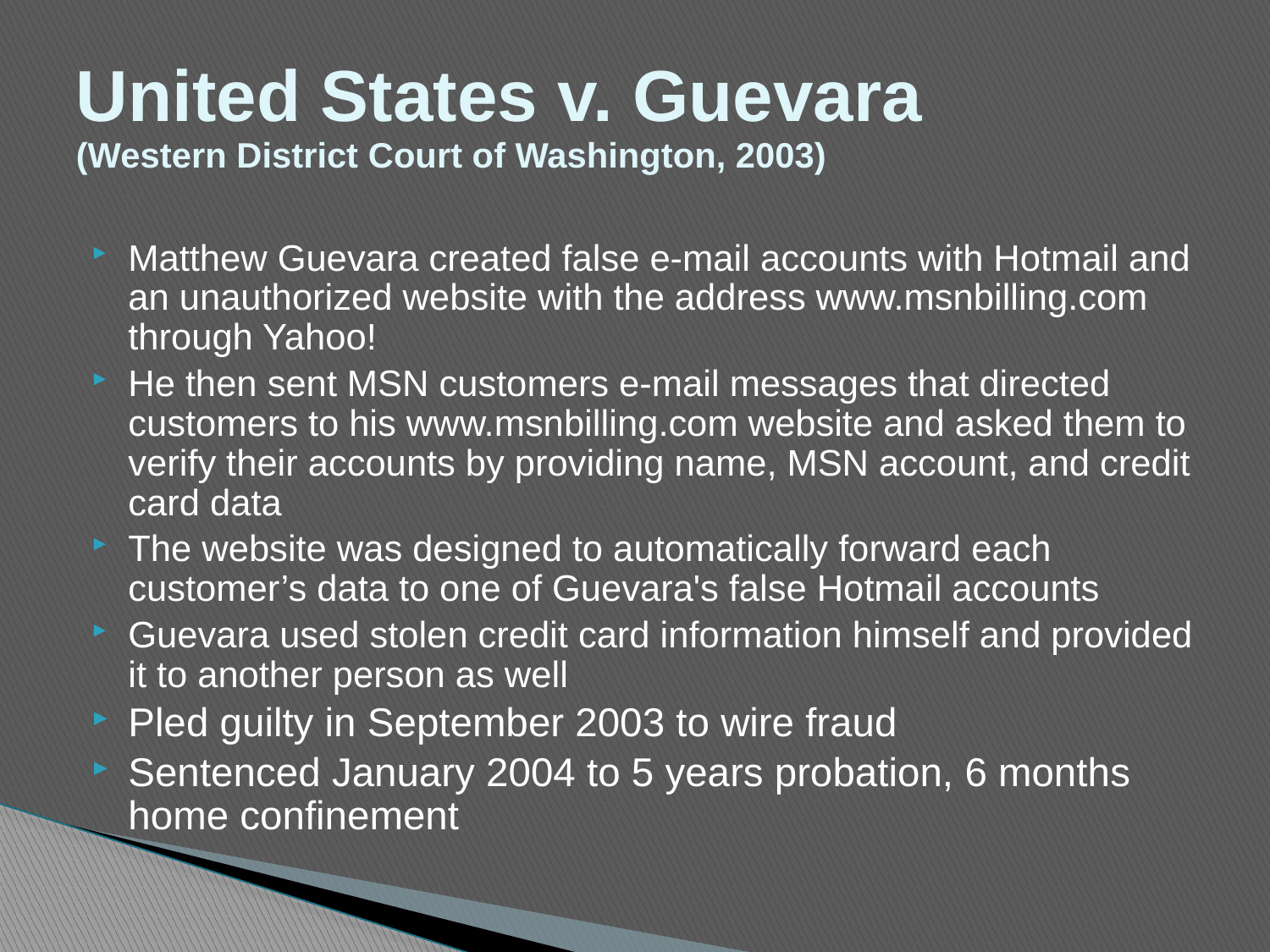

# United States v. Guevara (Western District Court of Washington, 2003)
Matthew Guevara created false e-mail accounts with Hotmail and an unauthorized website with the address www.msnbilling.com through Yahoo!
He then sent MSN customers e-mail messages that directed customers to his www.msnbilling.com website and asked them to verify their accounts by providing name, MSN account, and credit card data
The website was designed to automatically forward each customer’s data to one of Guevara's false Hotmail accounts
Guevara used stolen credit card information himself and provided it to another person as well
Pled guilty in September 2003 to wire fraud
Sentenced January 2004 to 5 years probation, 6 months home confinement